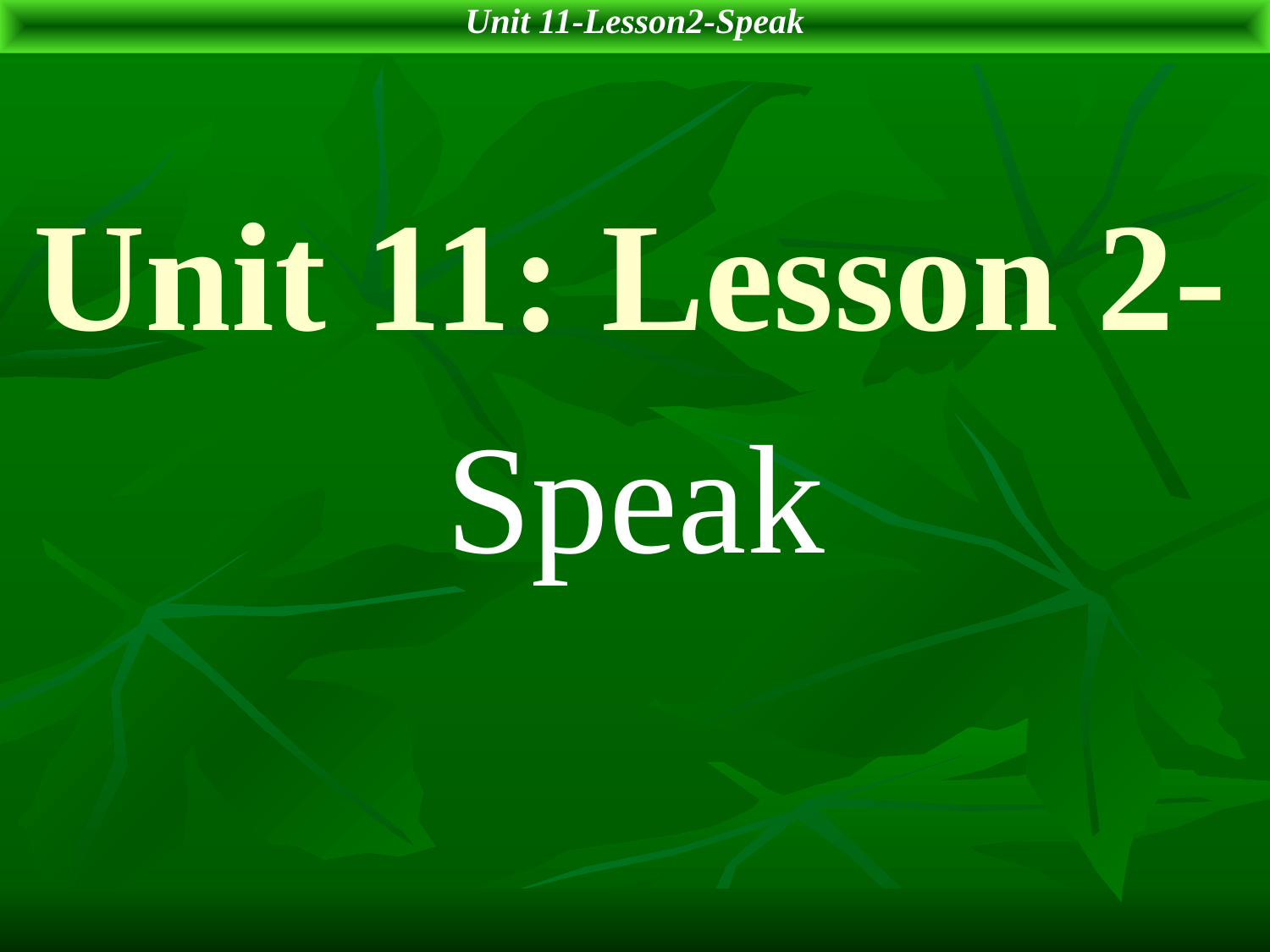

Unit 11-Lesson2-Speak
# Unit 11: Lesson 2-
Speak